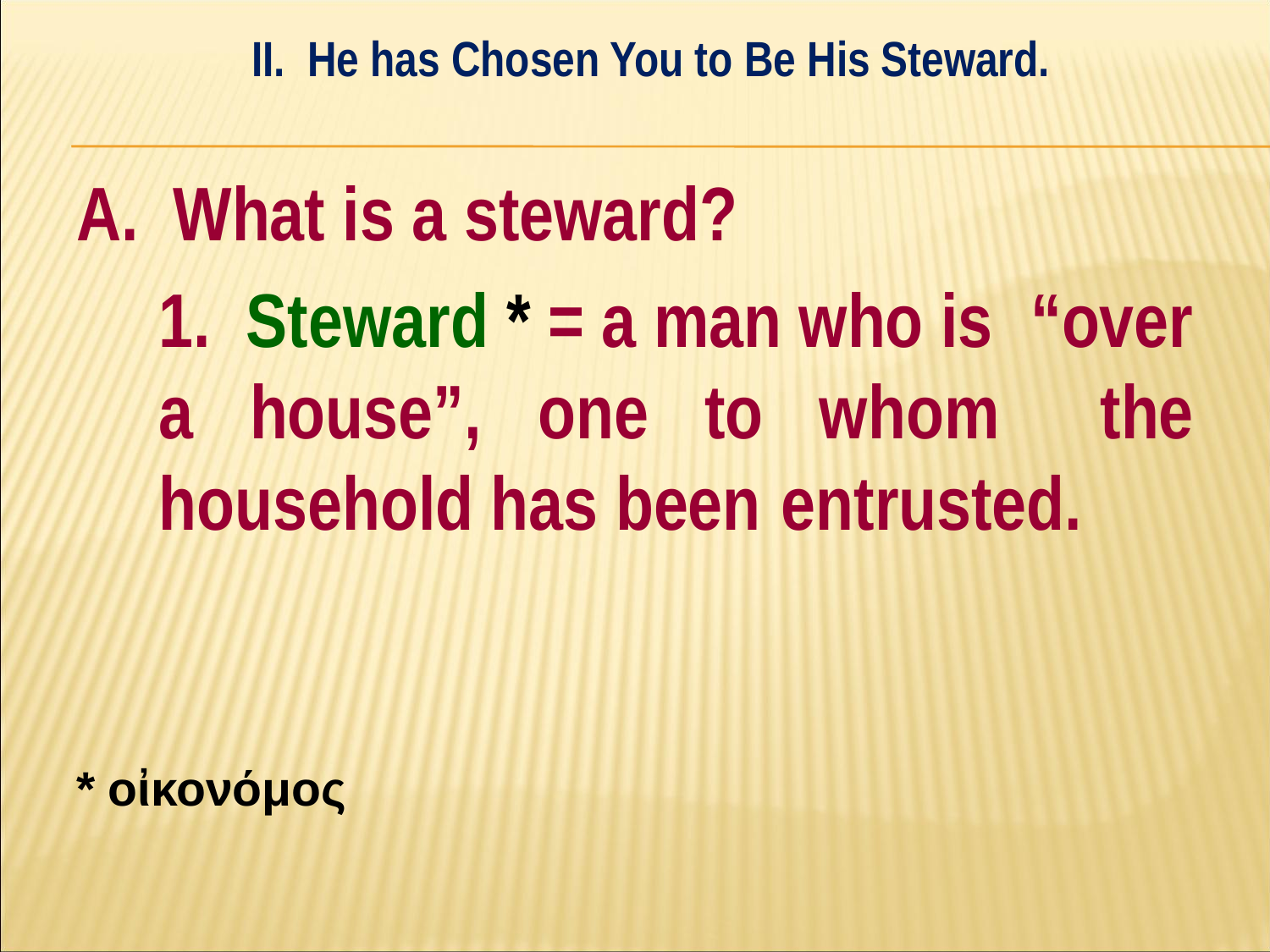

II.  He has Chosen You to Be His Steward.
#
A.  What is a steward?
	1.  Steward * = a man who is 	“over a house”, one to whom 	the household has been 	entrusted.

* οἰκονόμος